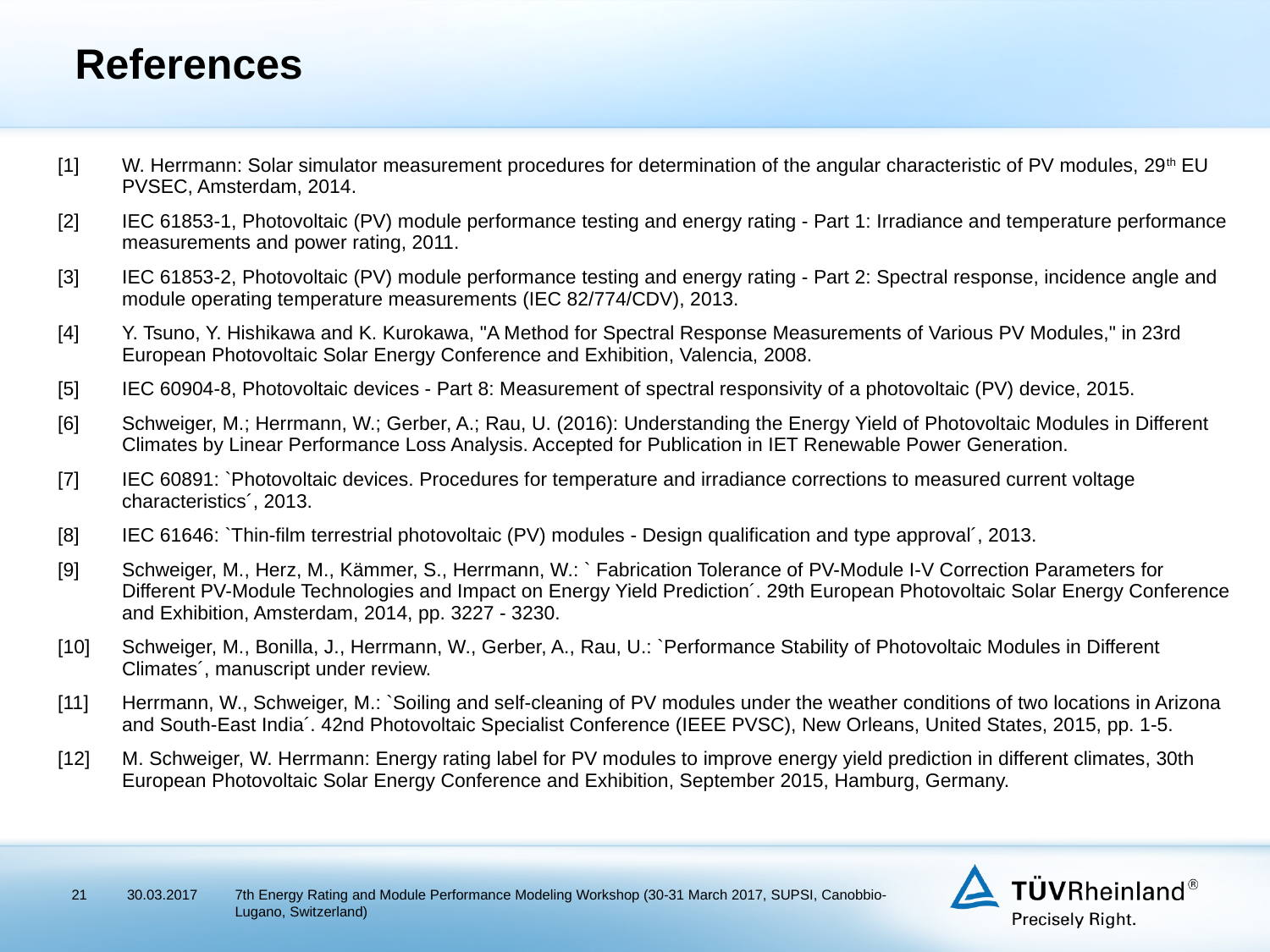

References
| [1] | W. Herrmann: Solar simulator measurement procedures for determination of the angular characteristic of PV modules, 29th EU PVSEC, Amsterdam, 2014. |
| --- | --- |
| [2] | IEC 61853-1, Photovoltaic (PV) module performance testing and energy rating - Part 1: Irradiance and temperature performance measurements and power rating, 2011. |
| [3] | IEC 61853-2, Photovoltaic (PV) module performance testing and energy rating - Part 2: Spectral response, incidence angle and module operating temperature measurements (IEC 82/774/CDV), 2013. |
| [4] | Y. Tsuno, Y. Hishikawa and K. Kurokawa, "A Method for Spectral Response Measurements of Various PV Modules," in 23rd European Photovoltaic Solar Energy Conference and Exhibition, Valencia, 2008. |
| [5] | IEC 60904-8, Photovoltaic devices - Part 8: Measurement of spectral responsivity of a photovoltaic (PV) device, 2015. |
| [6] | Schweiger, M.; Herrmann, W.; Gerber, A.; Rau, U. (2016): Understanding the Energy Yield of Photovoltaic Modules in Different Climates by Linear Performance Loss Analysis. Accepted for Publication in IET Renewable Power Generation. |
| [7] | IEC 60891: `Photovoltaic devices. Procedures for temperature and irradiance corrections to measured current voltage characteristics´, 2013. |
| [8] | IEC 61646: `Thin-film terrestrial photovoltaic (PV) modules - Design qualification and type approval´, 2013. |
| [9] | Schweiger, M., Herz, M., Kämmer, S., Herrmann, W.: ` Fabrication Tolerance of PV-Module I-V Correction Parameters for Different PV-Module Technologies and Impact on Energy Yield Prediction´. 29th European Photovoltaic Solar Energy Conference and Exhibition, Amsterdam, 2014, pp. 3227 - 3230. |
| [10] | Schweiger, M., Bonilla, J., Herrmann, W., Gerber, A., Rau, U.: `Performance Stability of Photovoltaic Modules in Different Climates´, manuscript under review. |
| [11] | Herrmann, W., Schweiger, M.: `Soiling and self-cleaning of PV modules under the weather conditions of two locations in Arizona and South-East India´. 42nd Photovoltaic Specialist Conference (IEEE PVSC), New Orleans, United States, 2015, pp. 1-5. |
| [12] | M. Schweiger, W. Herrmann: Energy rating label for PV modules to improve energy yield prediction in different climates, 30th European Photovoltaic Solar Energy Conference and Exhibition, September 2015, Hamburg, Germany. |
21
30.03.2017
7th Energy Rating and Module Performance Modeling Workshop (30-31 March 2017, SUPSI, Canobbio-Lugano, Switzerland)